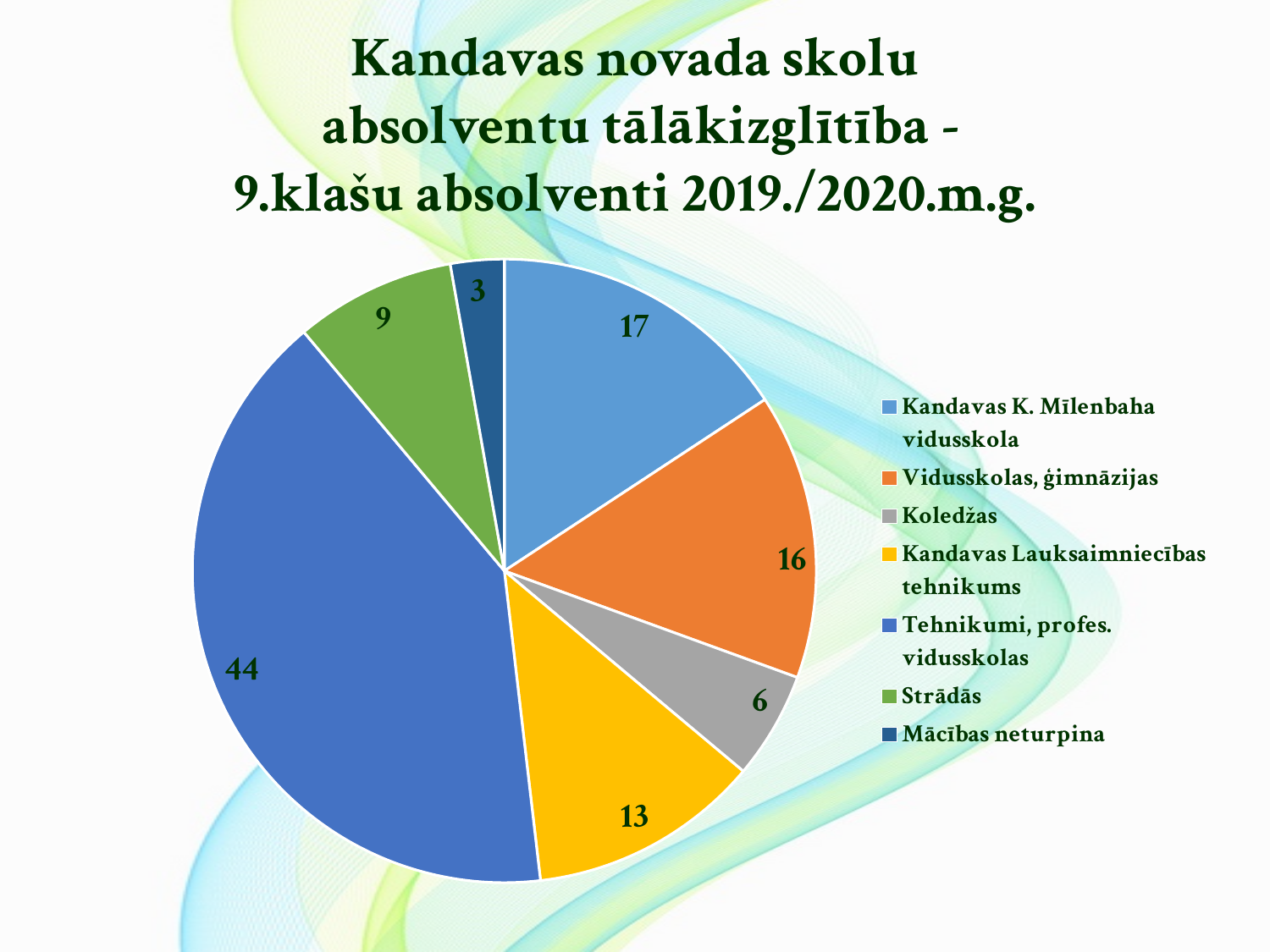

# Kandavas novada skolu absolventu tālākizglītība - 9.klašu absolventi 2019./2020.m.g.

### Chart

| Category |  |
|---|---|
| Kandavas K. Mīlenbaha vidusskola | 17.0 |
| Vidusskolas, ģimnāzijas | 16.0 |
| Koledžas | 6.0 |
| Kandavas Lauksaimniecības tehnikums | 13.0 |
| Tehnikumi, profes. vidusskolas | 44.0 |
| Strādās | 9.0 |
| Mācības neturpina | 3.0 |